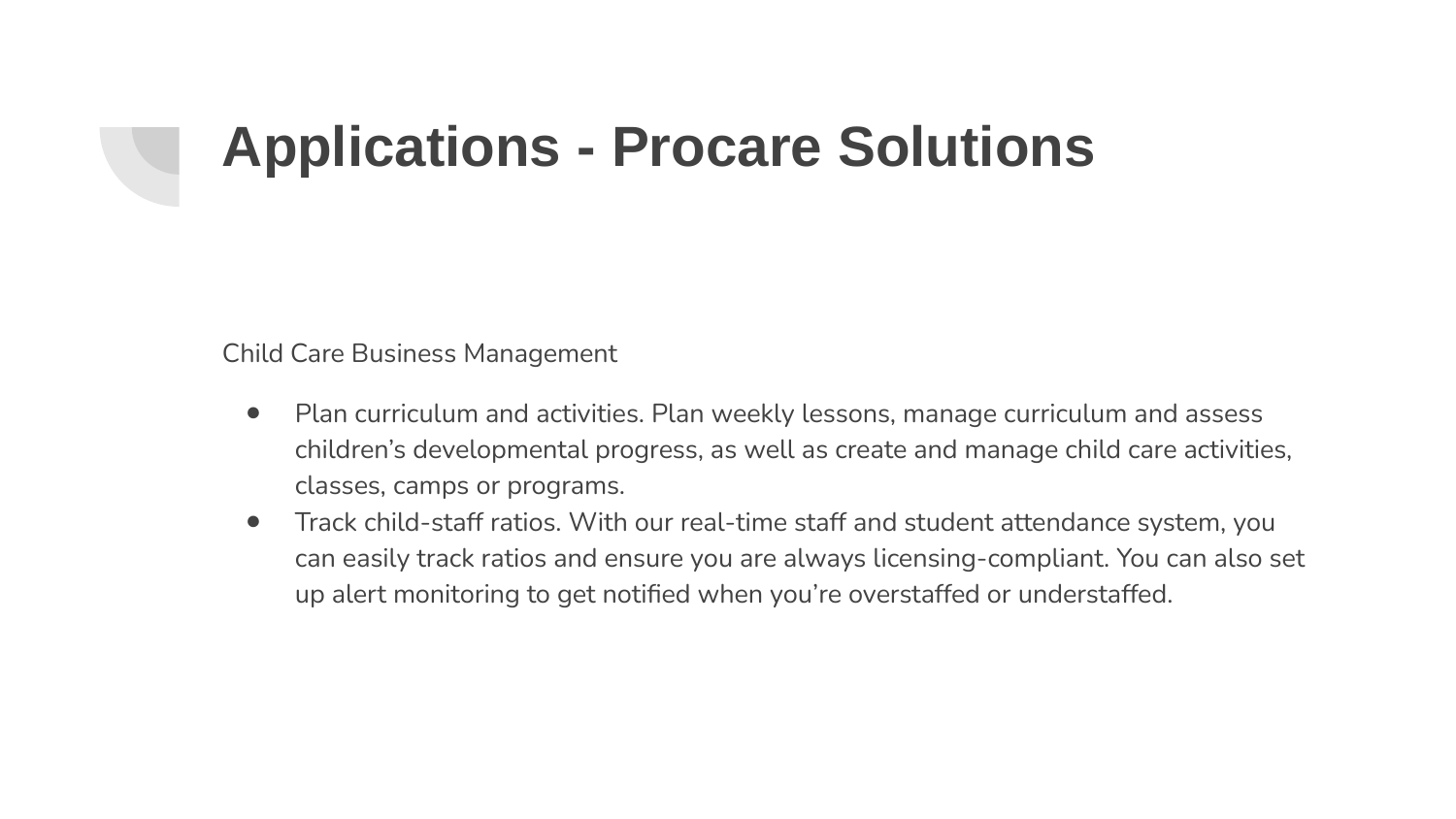

# Applications - Procare Solutions
Child Care Business Management
Plan curriculum and activities. Plan weekly lessons, manage curriculum and assess children’s developmental progress, as well as create and manage child care activities, classes, camps or programs.
Track child-staff ratios. With our real-time staff and student attendance system, you can easily track ratios and ensure you are always licensing-compliant. You can also set up alert monitoring to get notified when you’re overstaffed or understaffed.